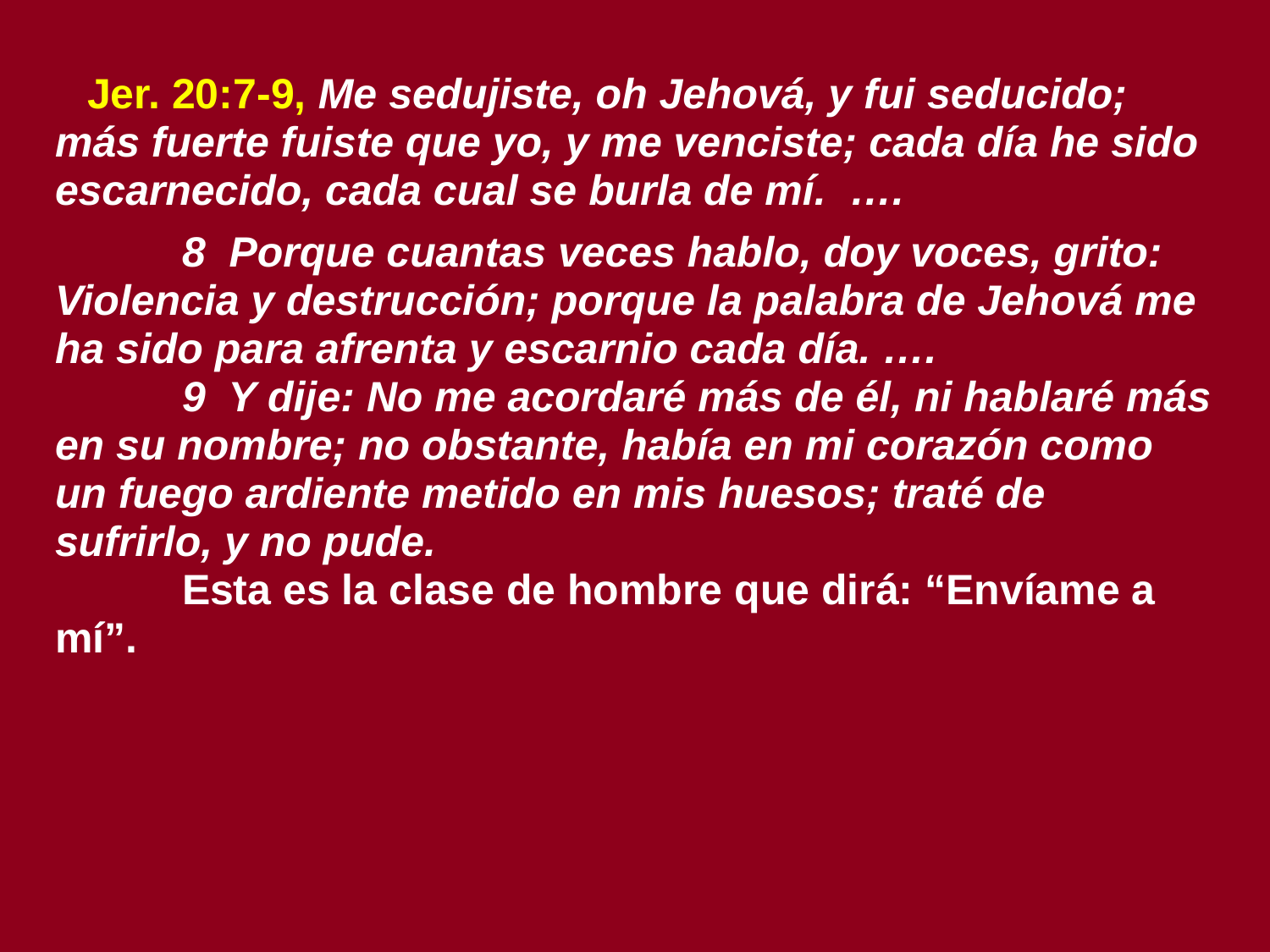

# Jer. 20:7-9, Me sedujiste, oh Jehová, y fui seducido; más fuerte fuiste que yo, y me venciste; cada día he sido escarnecido, cada cual se burla de mí.  ….
	8  Porque cuantas veces hablo, doy voces, grito: Violencia y destrucción; porque la palabra de Jehová me ha sido para afrenta y escarnio cada día. ….
	9  Y dije: No me acordaré más de él, ni hablaré más en su nombre; no obstante, había en mi corazón como un fuego ardiente metido en mis huesos; traté de sufrirlo, y no pude.
	Esta es la clase de hombre que dirá: “Envíame a mí”.